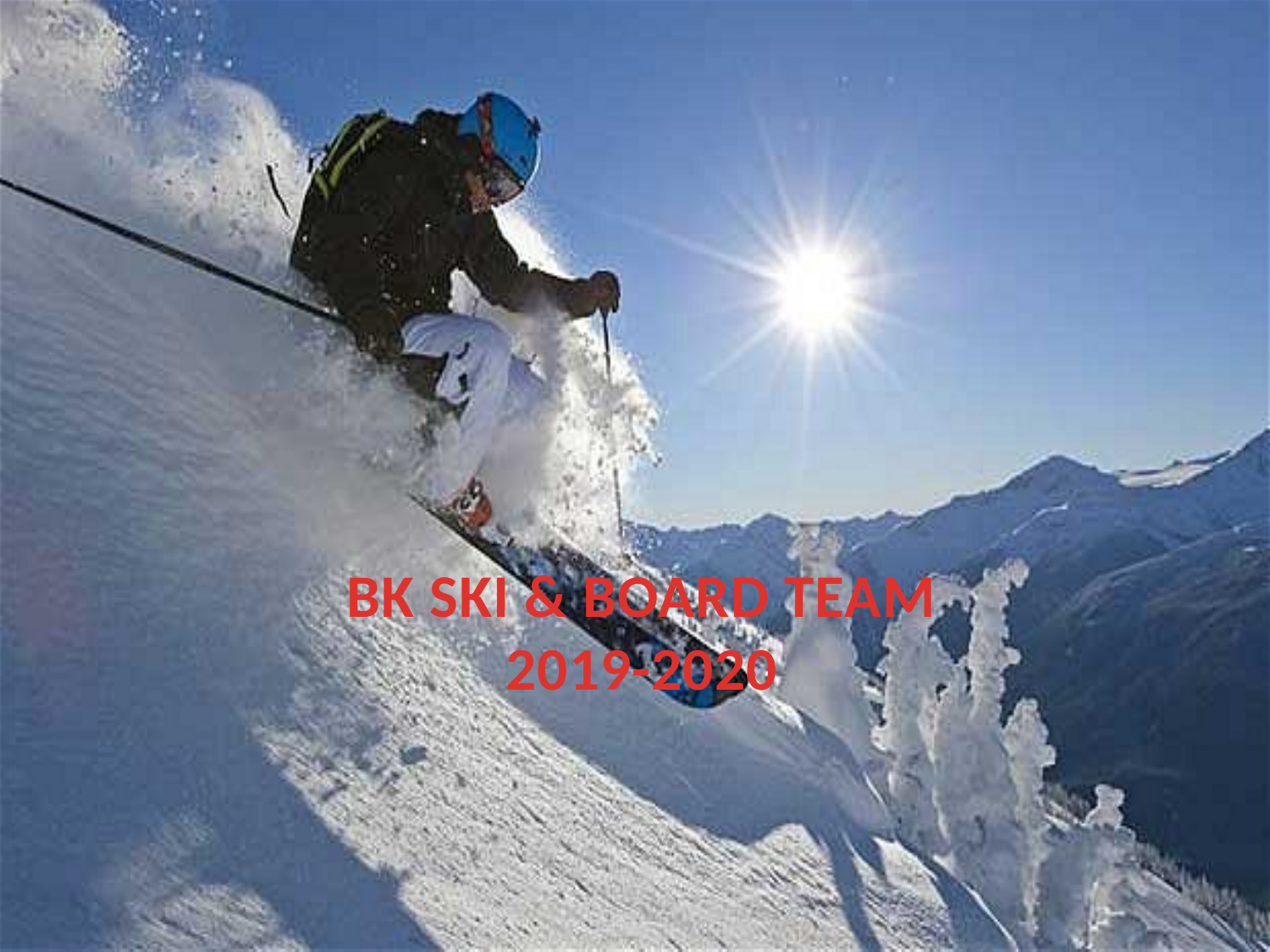

# BK SKI & BOARD TEAM 2019-2020